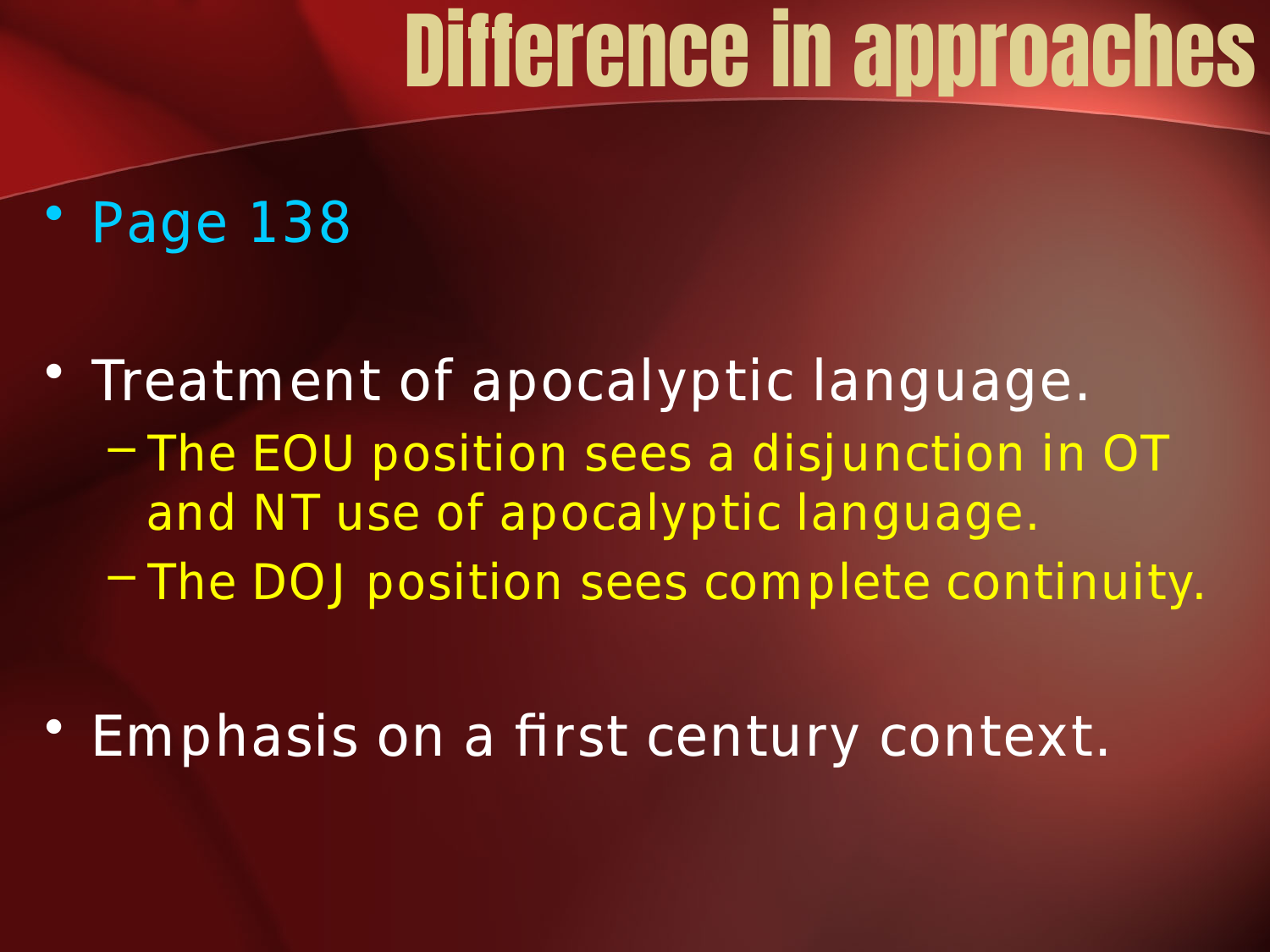

# Difference in approaches
Page 138

Treatment of apocalyptic language.
The EOU position sees a disjunction in OT and NT use of apocalyptic language.
The DOJ position sees complete continuity.

Emphasis on a first century context.